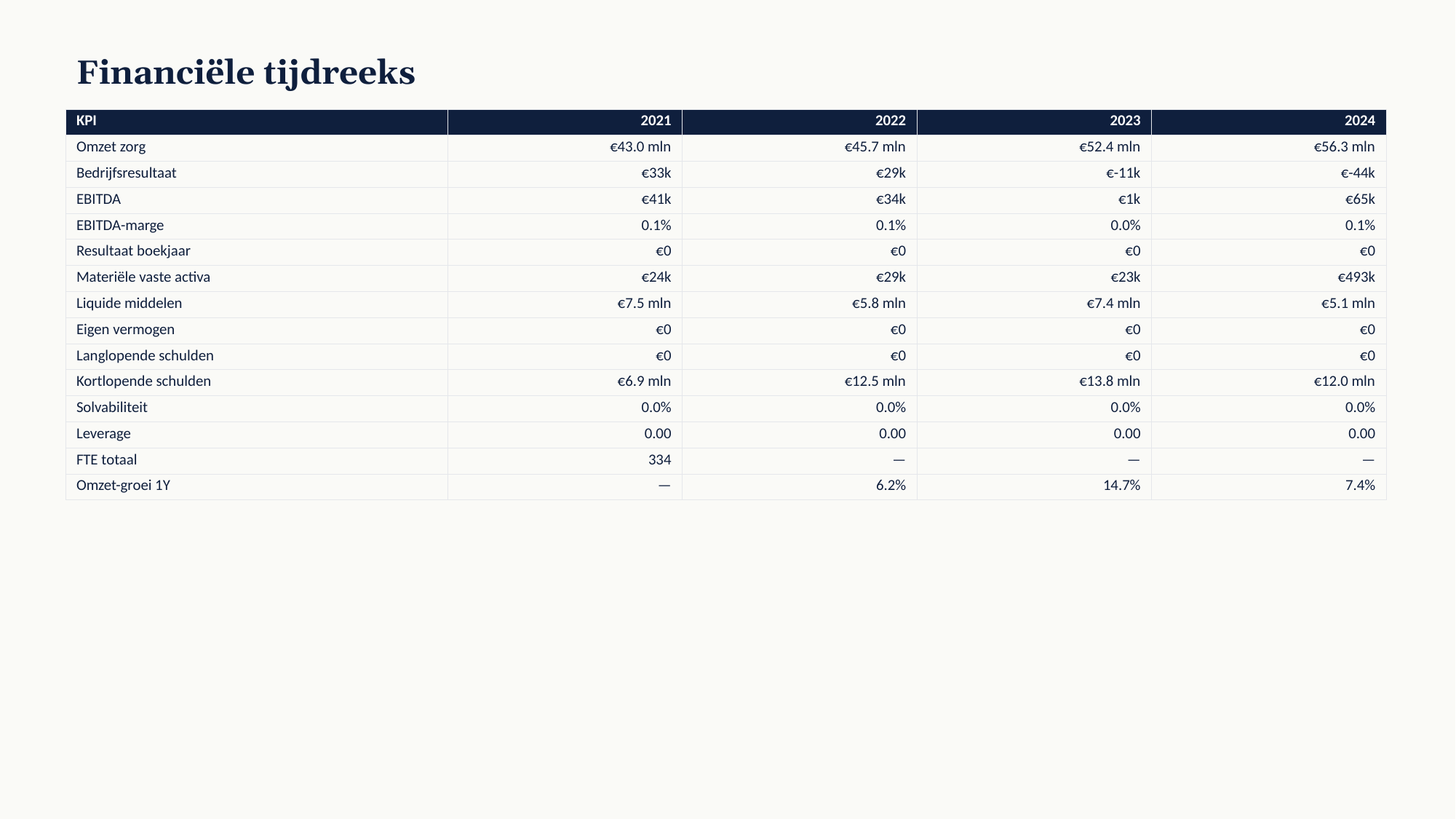

Financiële tijdreeks
| KPI | 2021 | 2022 | 2023 | 2024 |
| --- | --- | --- | --- | --- |
| Omzet zorg | €43.0 mln | €45.7 mln | €52.4 mln | €56.3 mln |
| Bedrijfsresultaat | €33k | €29k | €-11k | €-44k |
| EBITDA | €41k | €34k | €1k | €65k |
| EBITDA-marge | 0.1% | 0.1% | 0.0% | 0.1% |
| Resultaat boekjaar | €0 | €0 | €0 | €0 |
| Materiële vaste activa | €24k | €29k | €23k | €493k |
| Liquide middelen | €7.5 mln | €5.8 mln | €7.4 mln | €5.1 mln |
| Eigen vermogen | €0 | €0 | €0 | €0 |
| Langlopende schulden | €0 | €0 | €0 | €0 |
| Kortlopende schulden | €6.9 mln | €12.5 mln | €13.8 mln | €12.0 mln |
| Solvabiliteit | 0.0% | 0.0% | 0.0% | 0.0% |
| Leverage | 0.00 | 0.00 | 0.00 | 0.00 |
| FTE totaal | 334 | — | — | — |
| Omzet-groei 1Y | — | 6.2% | 14.7% | 7.4% |